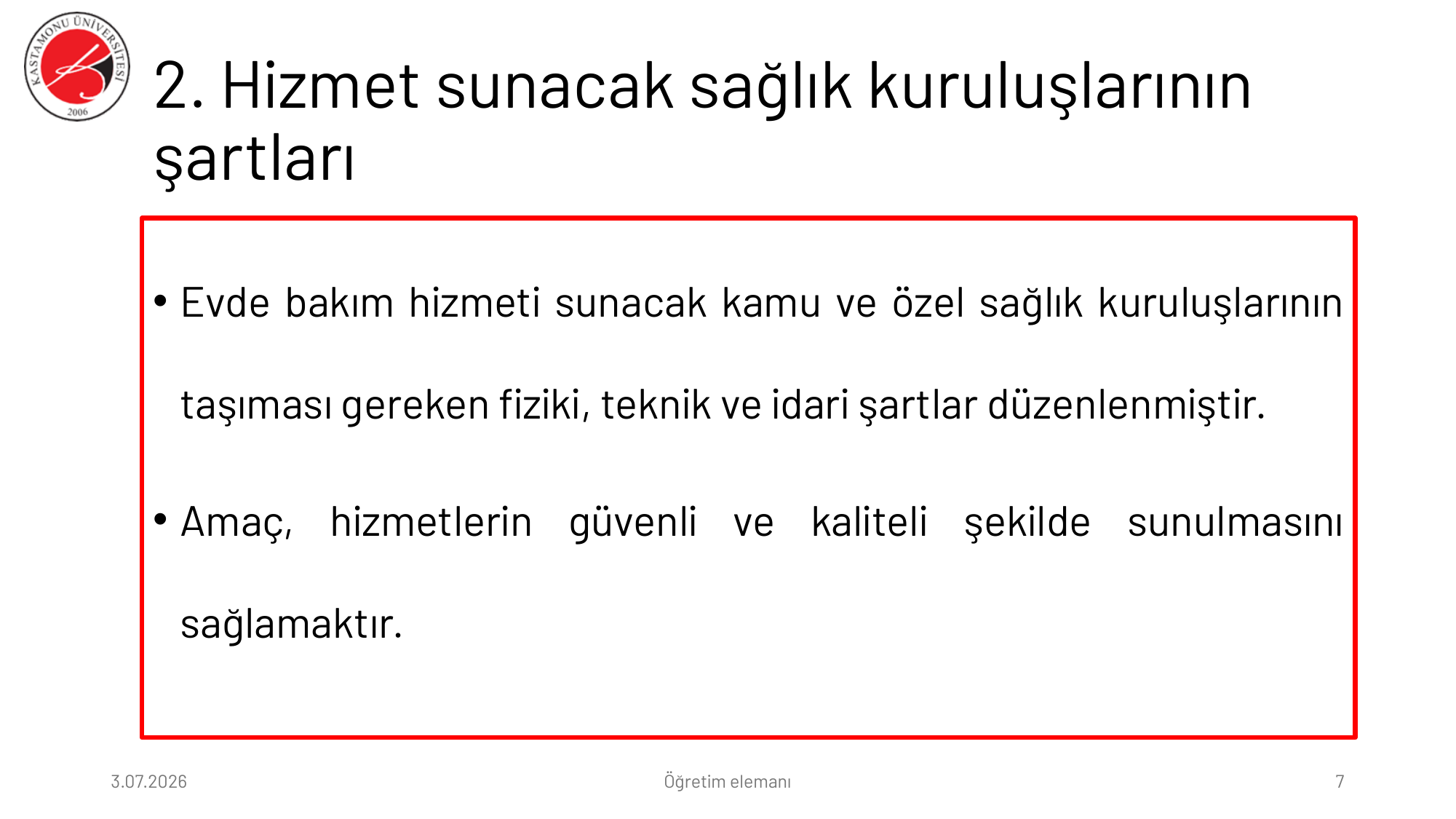

# 2. Hizmet sunacak sağlık kuruluşlarının şartları
Evde bakım hizmeti sunacak kamu ve özel sağlık kuruluşlarının taşıması gereken fiziki, teknik ve idari şartlar düzenlenmiştir.
Amaç, hizmetlerin güvenli ve kaliteli şekilde sunulmasını sağlamaktır.
3.07.2026
Öğretim elemanı
7